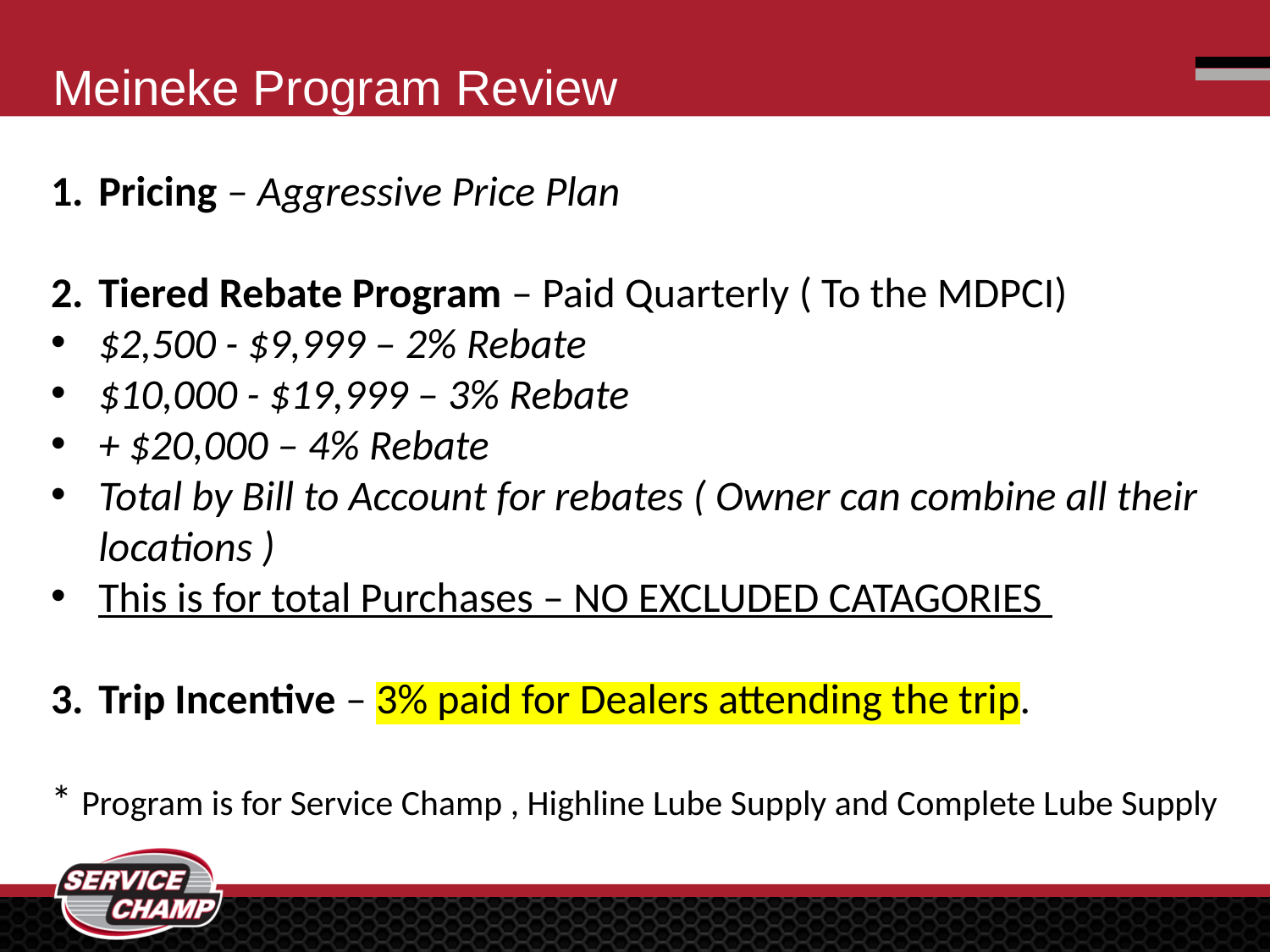

# Meineke Program Review
Pricing – Aggressive Price Plan

Tiered Rebate Program – Paid Quarterly ( To the MDPCI)
$2,500 - $9,999 – 2% Rebate
$10,000 - $19,999 – 3% Rebate
+ $20,000 – 4% Rebate
Total by Bill to Account for rebates ( Owner can combine all their locations )
This is for total Purchases – NO EXCLUDED CATAGORIES

Trip Incentive – 3% paid for Dealers attending the trip.

* Program is for Service Champ , Highline Lube Supply and Complete Lube Supply